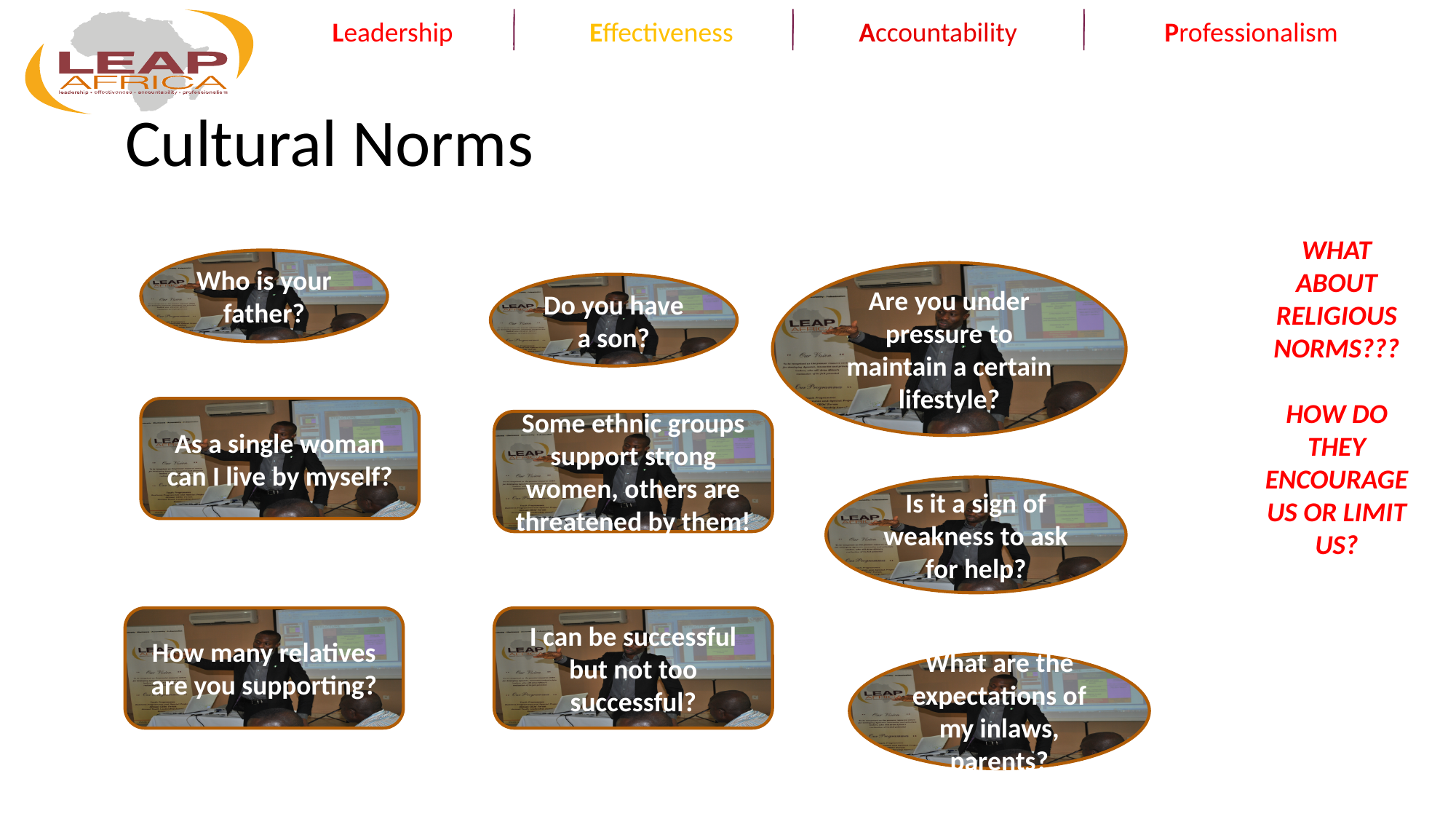

# Cultural Norms
WHAT ABOUT RELIGIOUS NORMS???

HOW DO THEY ENCOURAGE US OR LIMIT US?
Who is your father?
Are you under pressure to maintain a certain lifestyle?
Do you have a son?
As a single woman can I live by myself?
Some ethnic groups support strong women, others are threatened by them!
Is it a sign of weakness to ask for help?
How many relatives are you supporting?
I can be successful but not too successful?
What are the expectations of my inlaws, parents?